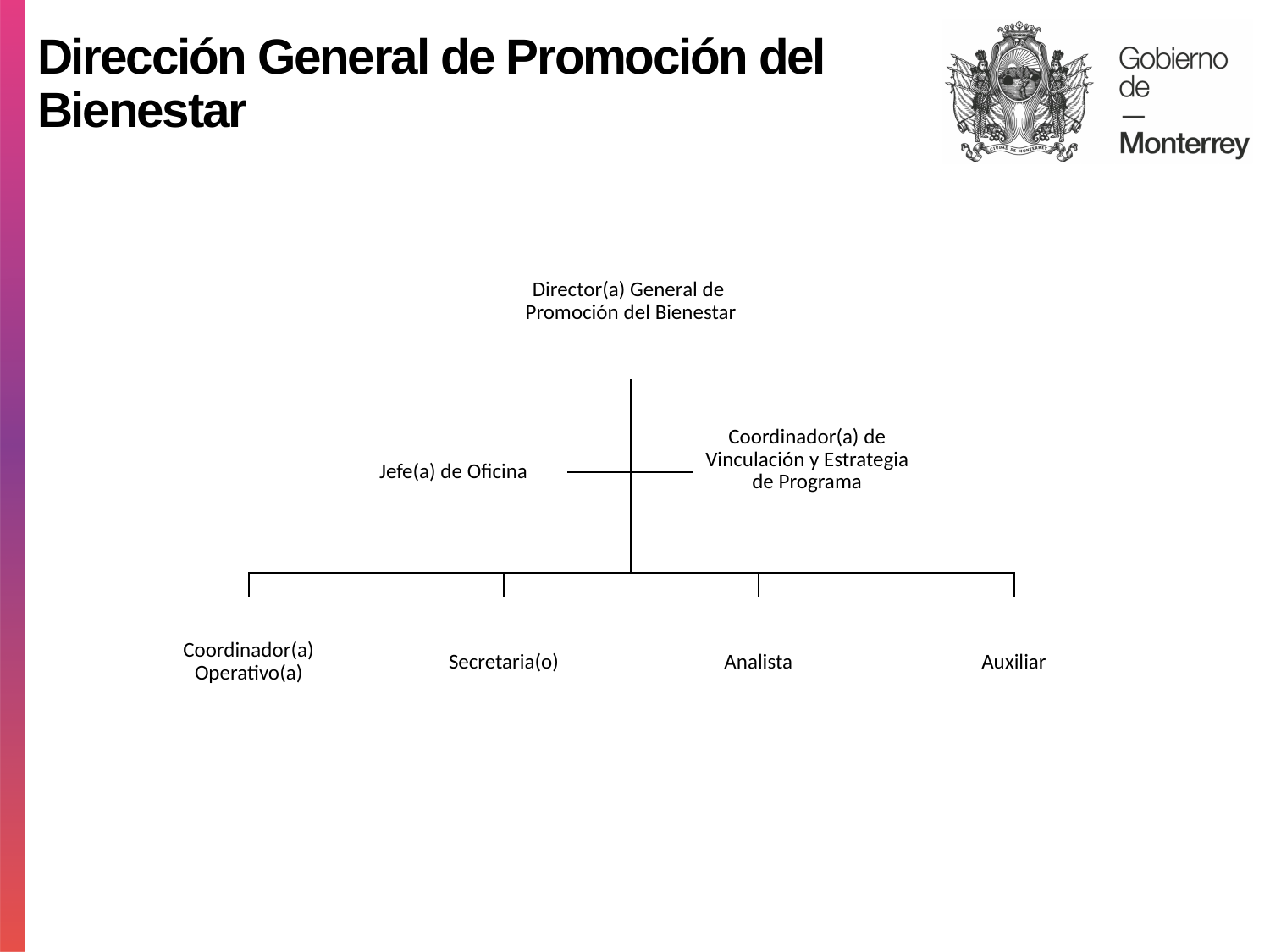

Dirección General de Promoción del Bienestar
Director(a) General de
Promoción del Bienestar
Coordinador(a) Operativo(a)
Secretaria(o)
Analista
Auxiliar
Jefe(a) de Oficina
Coordinador(a) de Vinculación y Estrategia de Programa